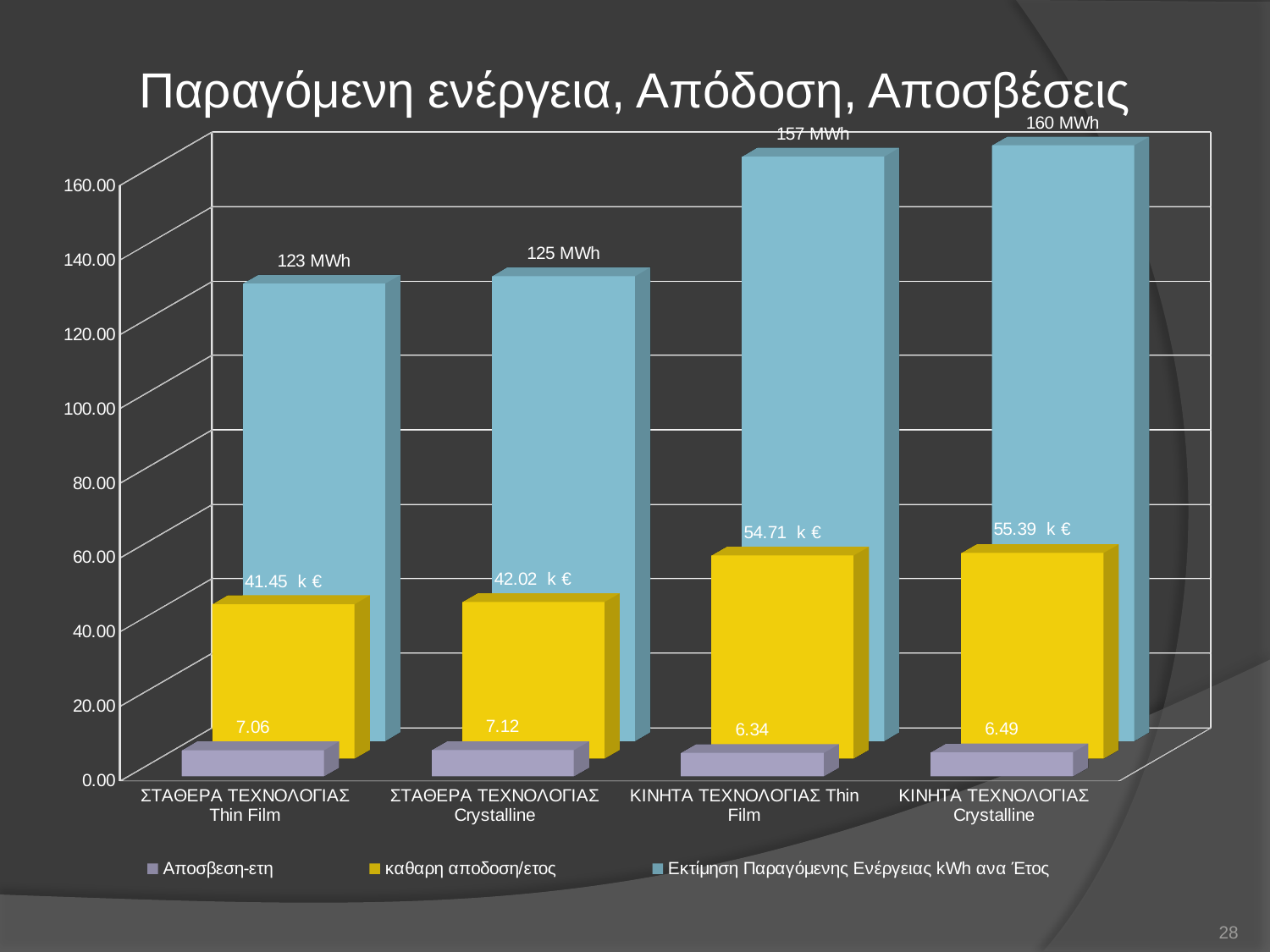

# Παραγόμενη ενέργεια, Απόδοση, Αποσβέσεις

[unsupported chart]

28